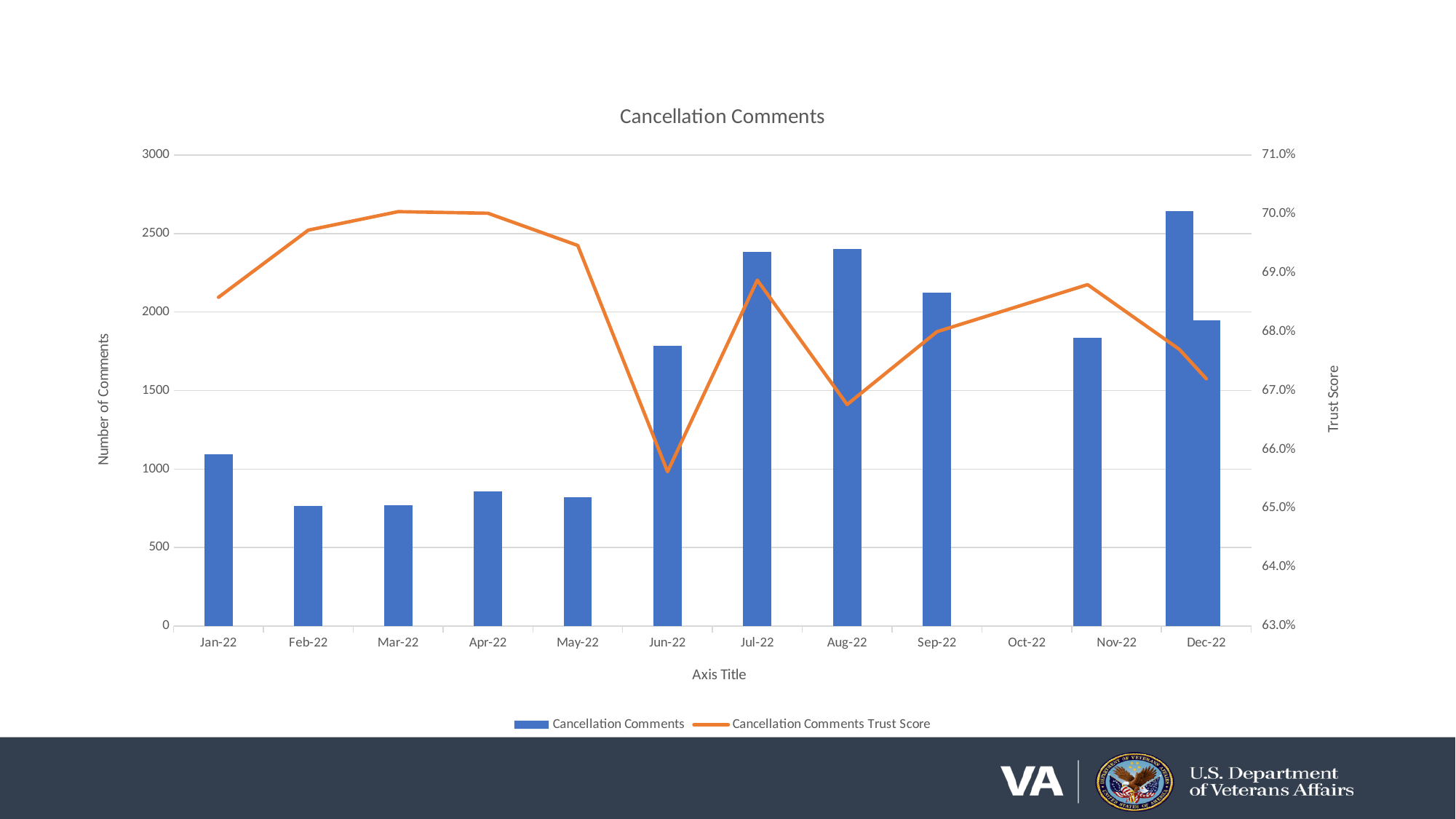

# Outpatient Services Surveys: Cancellation Comments by Month

### Chart: Cancellation Comments

| Category | Cancellation Comments | Cancellation Comments Trust Score |
|---|---|---|
| 44562 | 1095.0 | 0.6858447488584475 |
| 44593 | 763.0 | 0.6972477064220184 |
| 44621 | 771.0 | 0.7003891050583657 |
| 44652 | 857.0 | 0.7001166861143524 |
| 44682 | 822.0 | 0.694647201946472 |
| 44713 | 1786.0 | 0.6562150055991042 |
| 44743 | 2384.0 | 0.6887583892617449 |
| 44774 | 2404.0 | 0.6676372712146422 |
| 44805 | 2126.0 | 0.68 |
| 44856 | 1835.0 | 0.688 |
| 44887 | 2645.0 | 0.677 |
| 44896 | 1949.0 | 0.672 |
7